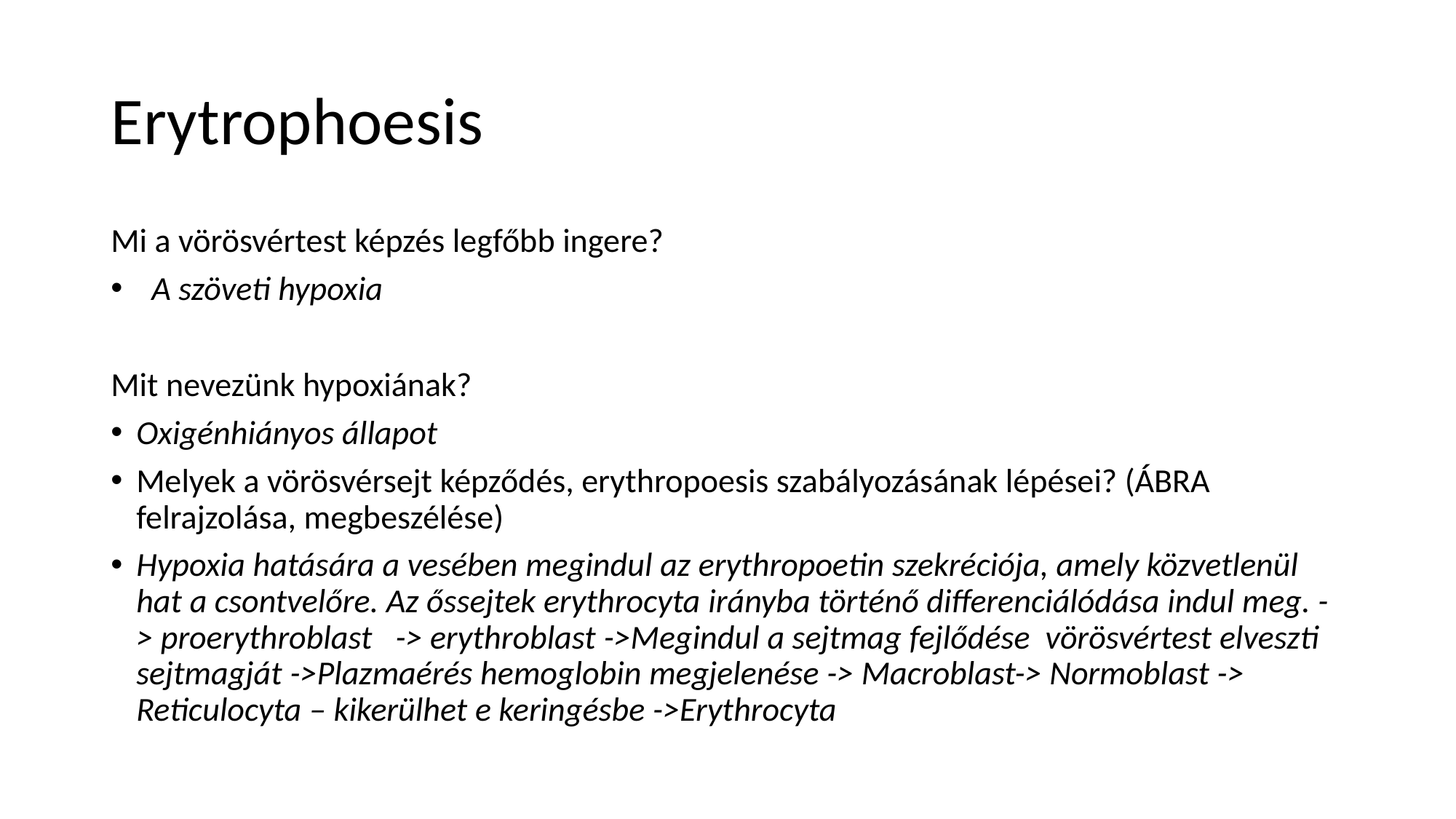

# Erytrophoesis
Mi a vörösvértest képzés legfőbb ingere?
  A szöveti hypoxia

Mit nevezünk hypoxiának?
Oxigénhiányos állapot
Melyek a vörösvérsejt képződés, erythropoesis szabályozásának lépései? (ÁBRA felrajzolása, megbeszélése)
Hypoxia hatására a vesében megindul az erythropoetin szekréciója, amely közvetlenül hat a csontvelőre. Az őssejtek erythrocyta irányba történő differenciálódása indul meg. -> proerythroblast   -> erythroblast ->Megindul a sejtmag fejlődése  vörösvértest elveszti sejtmagját ->Plazmaérés hemoglobin megjelenése -> Macroblast-> Normoblast -> Reticulocyta – kikerülhet e keringésbe ->Erythrocyta